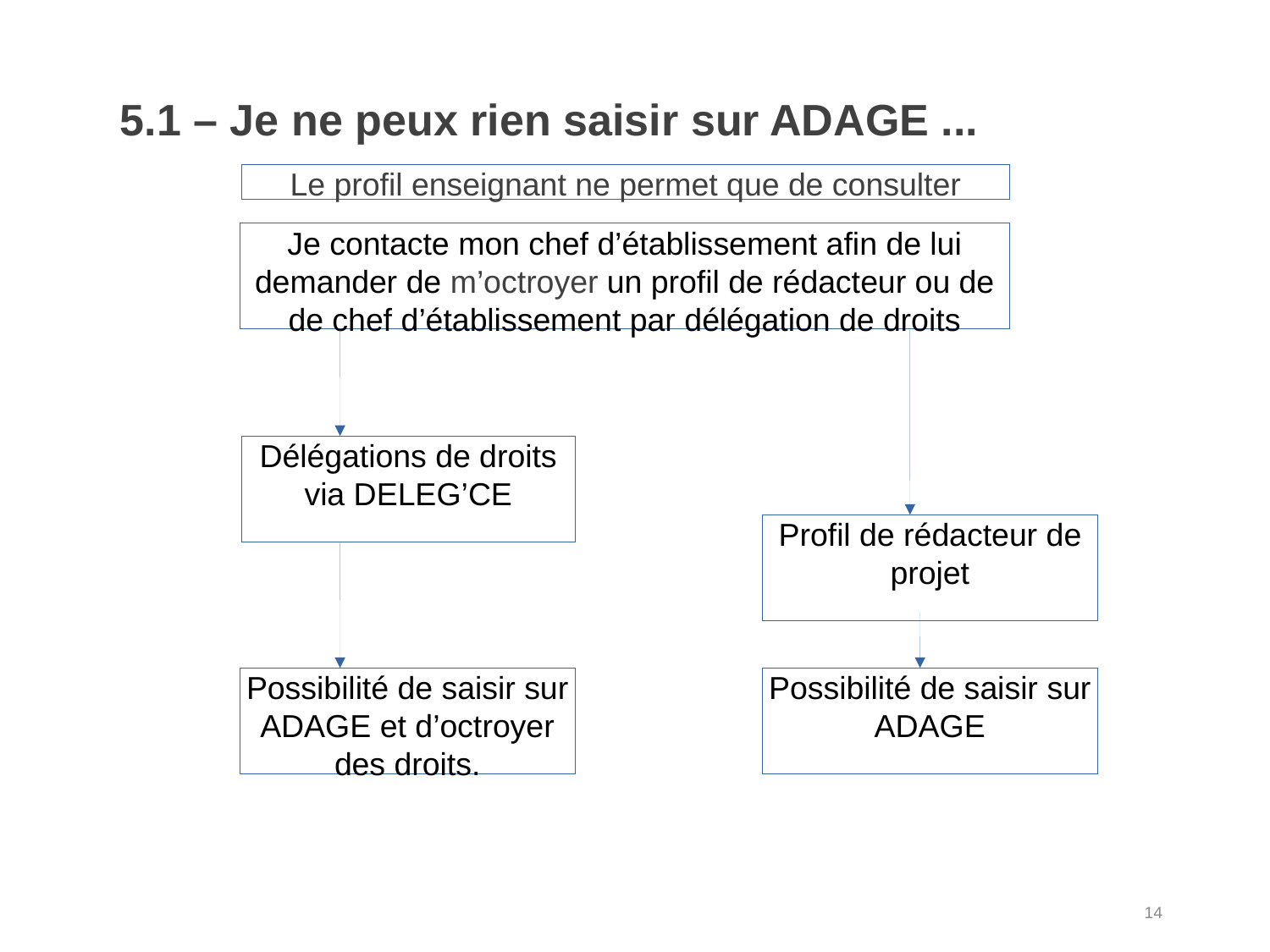

5.1 – Je ne peux rien saisir sur ADAGE ...
Le profil enseignant ne permet que de consulter
Je contacte mon chef d’établissement afin de lui demander de m’octroyer un profil de rédacteur ou de de chef d’établissement par délégation de droits

Délégations de droits via DELEG’CE
Profil de rédacteur de projet

Possibilité de saisir sur ADAGE et d’octroyer des droits.

Possibilité de saisir sur ADAGE

14